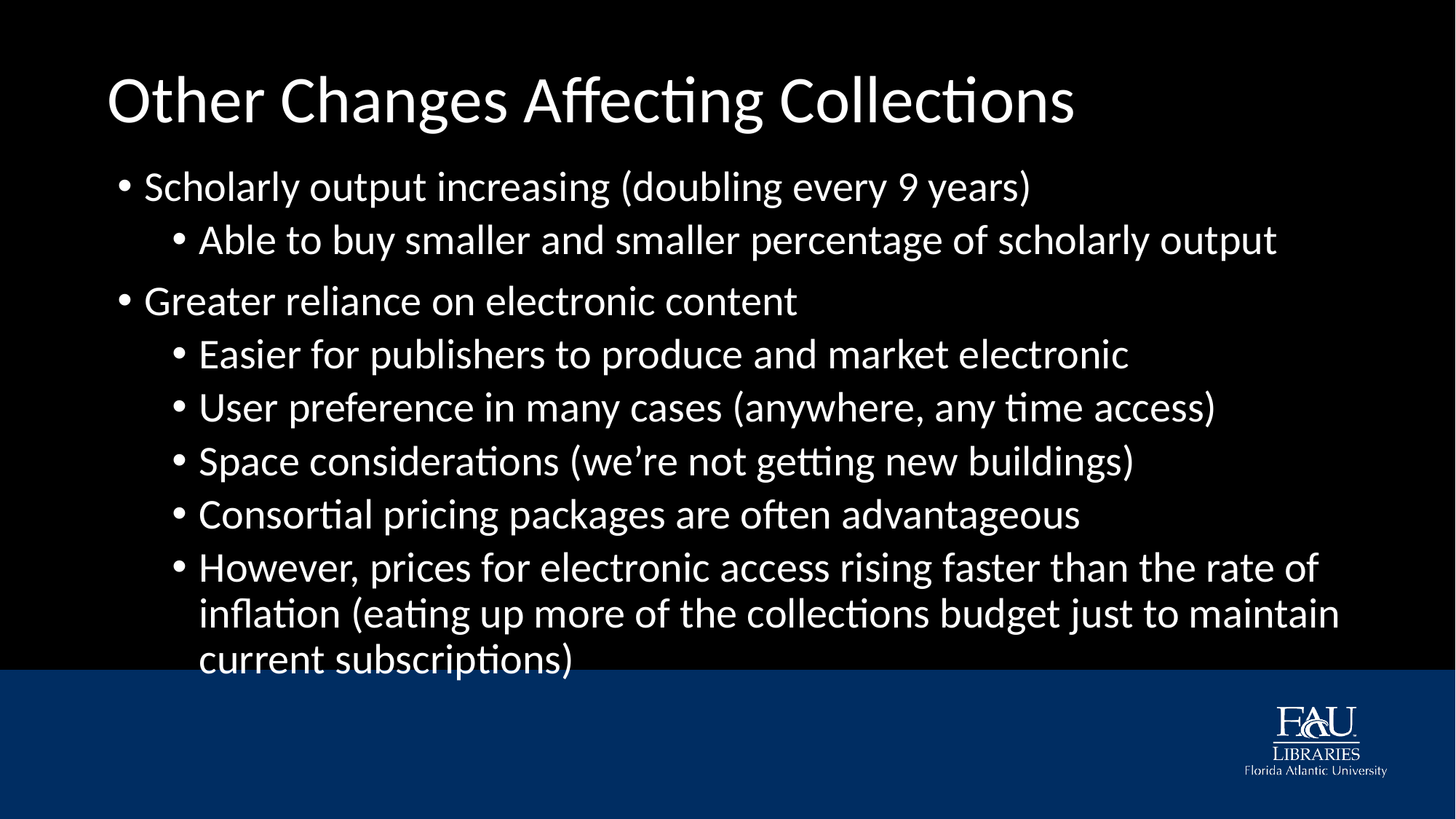

# Other Changes Affecting Collections
Scholarly output increasing (doubling every 9 years)
Able to buy smaller and smaller percentage of scholarly output
Greater reliance on electronic content
Easier for publishers to produce and market electronic
User preference in many cases (anywhere, any time access)
Space considerations (we’re not getting new buildings)
Consortial pricing packages are often advantageous
However, prices for electronic access rising faster than the rate of inflation (eating up more of the collections budget just to maintain current subscriptions)